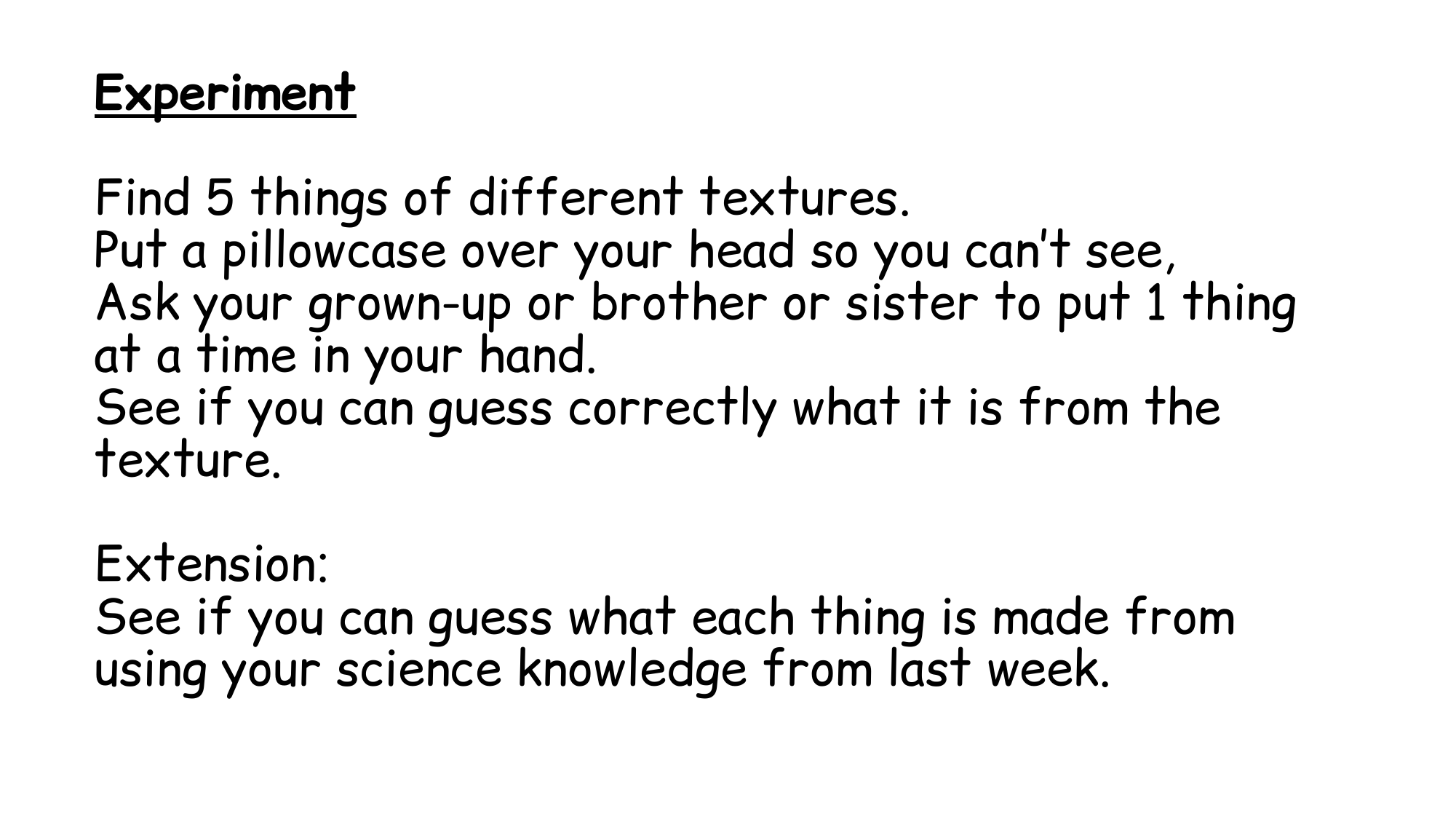

# Experiment Find 5 things of different textures. Put a pillowcase over your head so you can’t see, Ask your grown-up or brother or sister to put 1 thing at a time in your hand. See if you can guess correctly what it is from the texture. Extension: See if you can guess what each thing is made from using your science knowledge from last week.